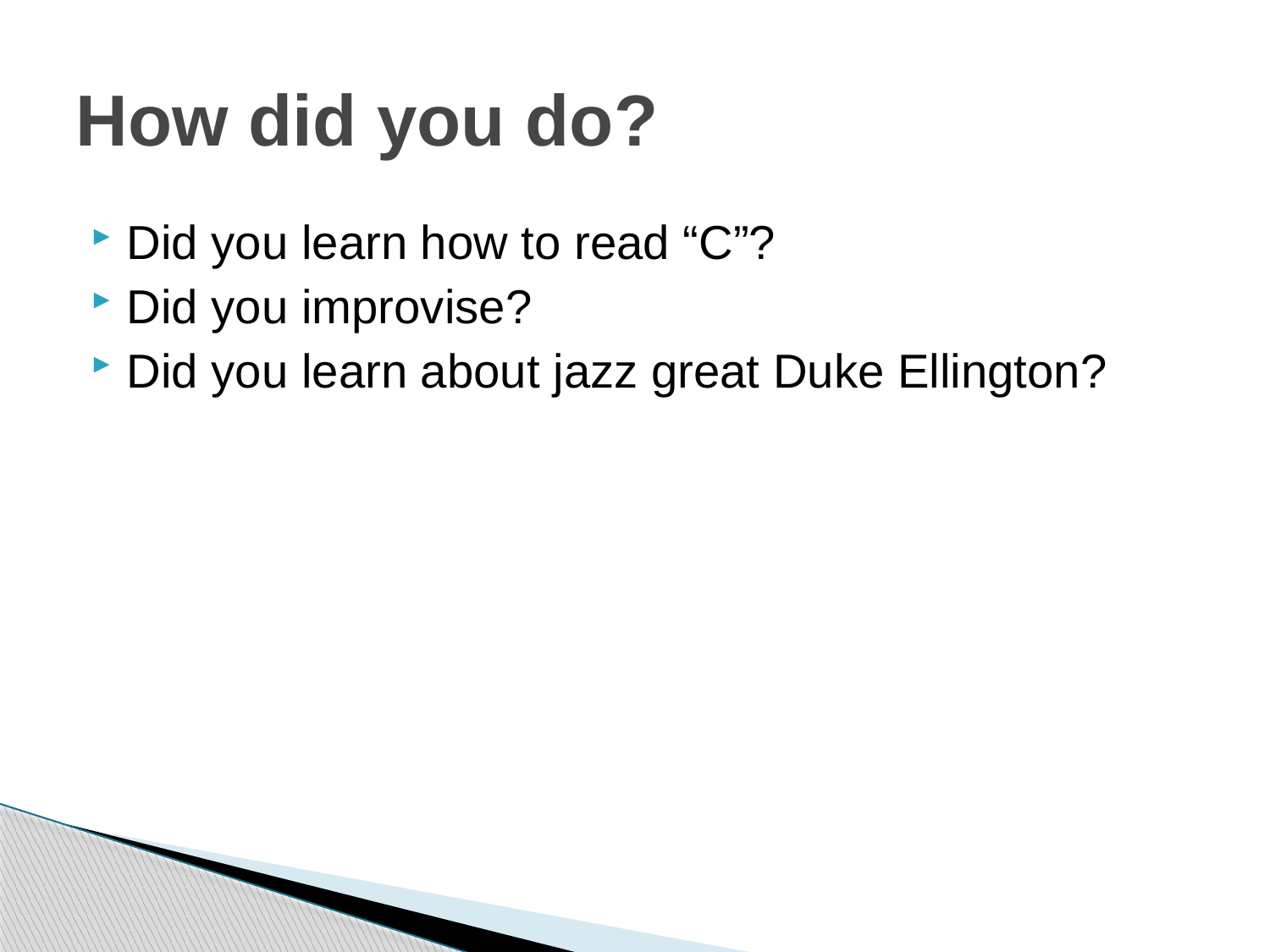

# How did you do?
Did you learn how to read “C”?
Did you improvise?
Did you learn about jazz great Duke Ellington?